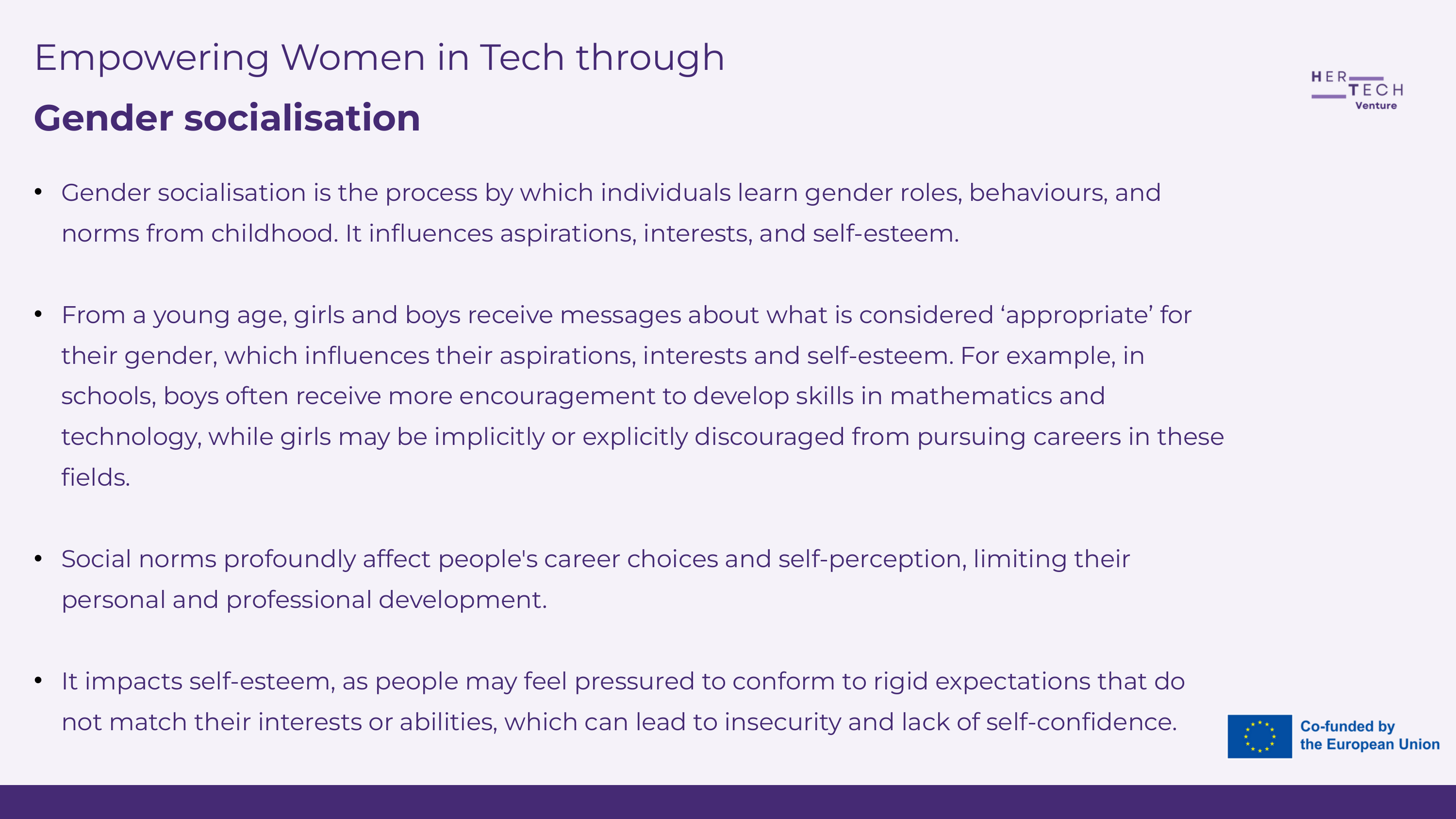

Empowering Women in Tech through
Gender socialisation
Gender socialisation is the process by which individuals learn gender roles, behaviours, and norms from childhood. It influences aspirations, interests, and self-esteem.

From a young age, girls and boys receive messages about what is considered ‘appropriate’ for their gender, which influences their aspirations, interests and self-esteem. For example, in schools, boys often receive more encouragement to develop skills in mathematics and technology, while girls may be implicitly or explicitly discouraged from pursuing careers in these fields.

Social norms profoundly affect people's career choices and self-perception, limiting their personal and professional development.

It impacts self-esteem, as people may feel pressured to conform to rigid expectations that do not match their interests or abilities, which can lead to insecurity and lack of self-confidence.